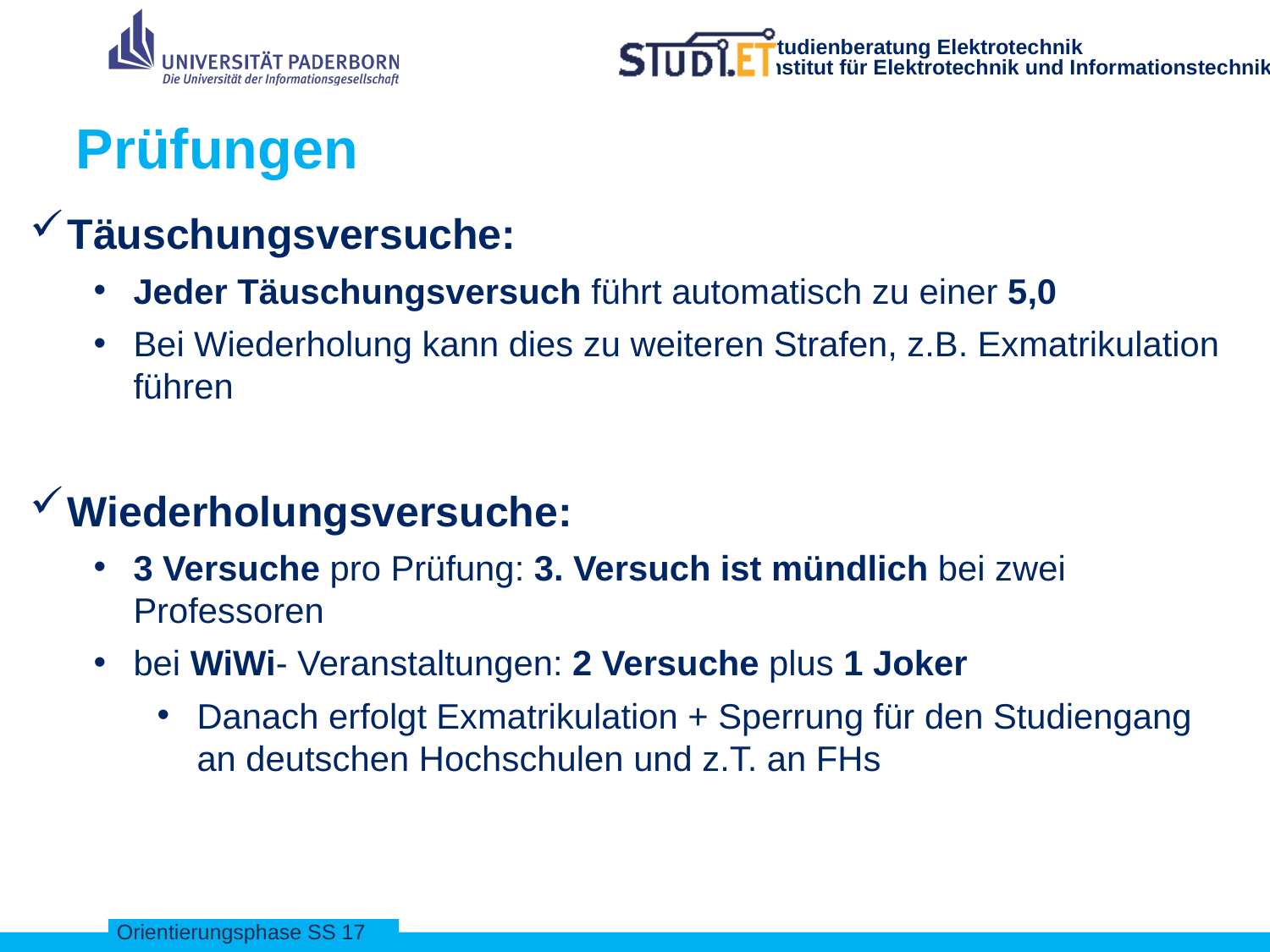

# Prüfungen
Täuschungsversuche:
Jeder Täuschungsversuch führt automatisch zu einer 5,0
Bei Wiederholung kann dies zu weiteren Strafen, z.B. Exmatrikulation führen

Wiederholungsversuche:
3 Versuche pro Prüfung: 3. Versuch ist mündlich bei zwei Professoren
bei WiWi- Veranstaltungen: 2 Versuche plus 1 Joker
Danach erfolgt Exmatrikulation + Sperrung für den Studiengang an deutschen Hochschulen und z.T. an FHs